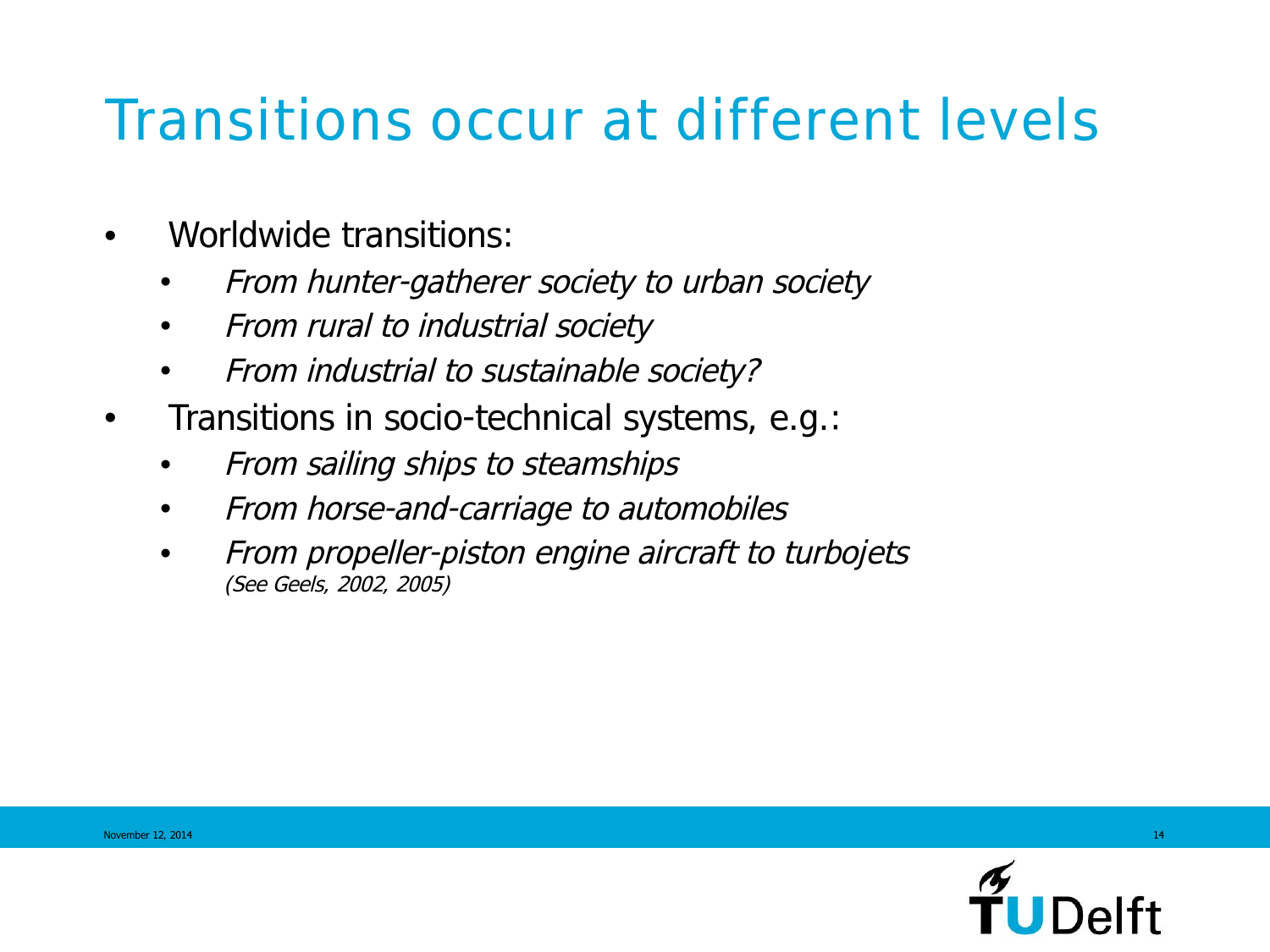

# Transitions occur at different levels
Worldwide transitions:
From hunter-gatherer society to urban society
From rural to industrial society
From industrial to sustainable society?
Transitions in socio-technical systems, e.g.:
From sailing ships to steamships
From horse-and-carriage to automobiles
From propeller-piston engine aircraft to turbojets
(See Geels, 2002, 2005)
November 12, 2014
14